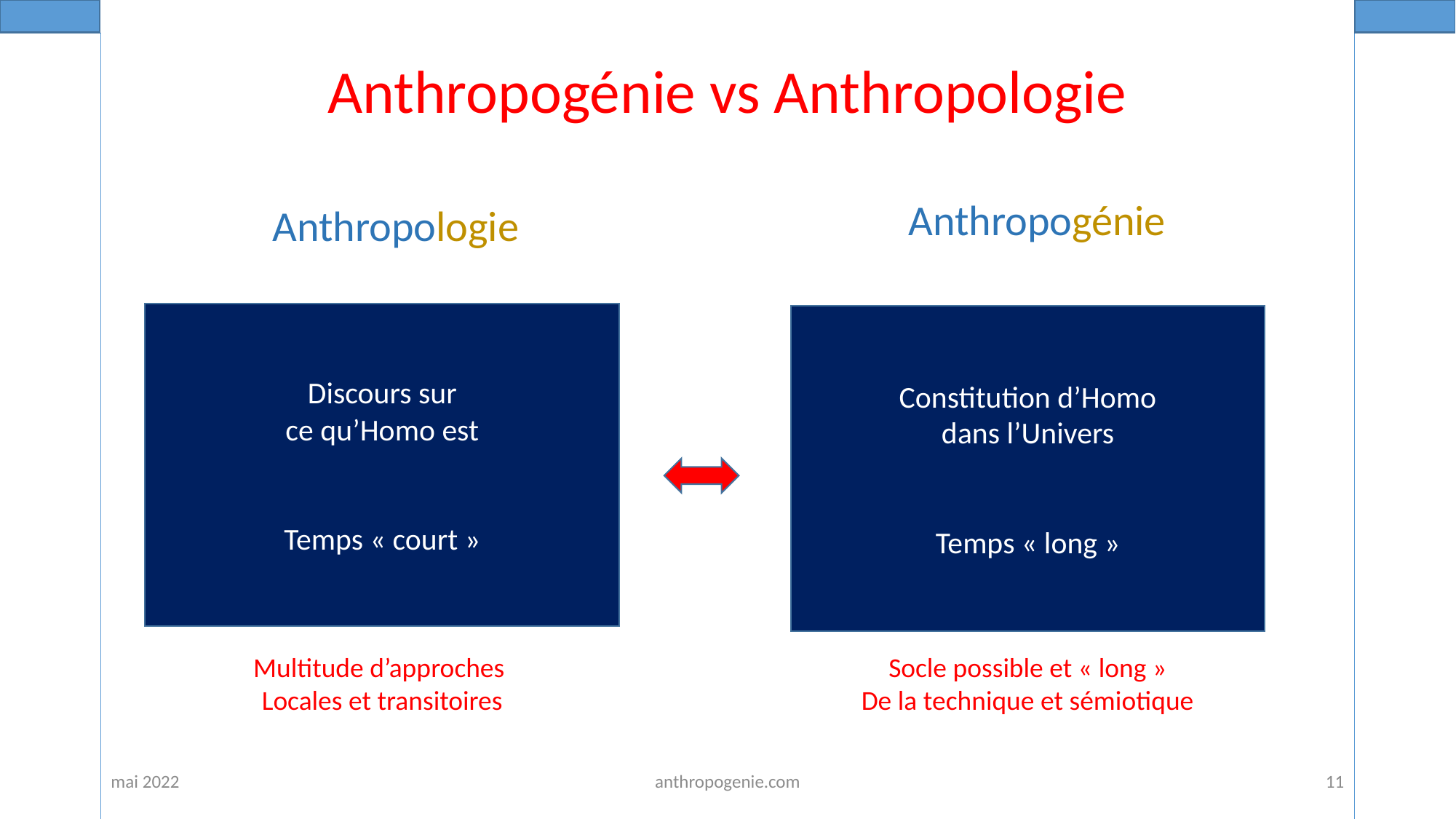

Anthropogénie vs Anthropologie
Anthropogénie
Constitution d’Homo
dans l’Univers

Temps « long »
Anthropologie
Discours sur
ce qu’Homo est

Temps « court »

Socle possible et « long »
De la technique et sémiotique
Multitude d’approches
Locales et transitoires
mai 2022
anthropogenie.com
11